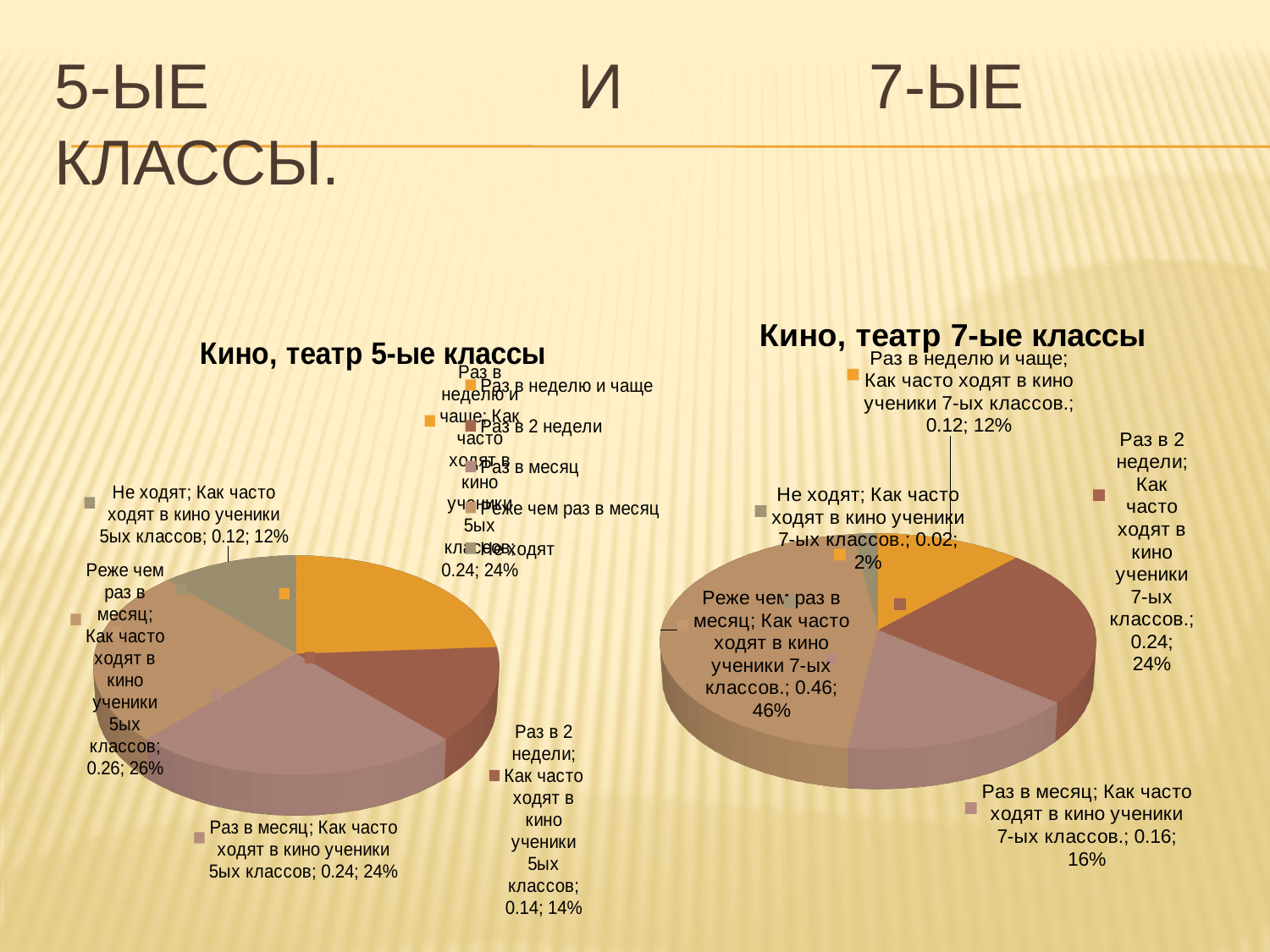

# 5-ые                     и              7-ые классы.

[unsupported chart]

[unsupported chart]